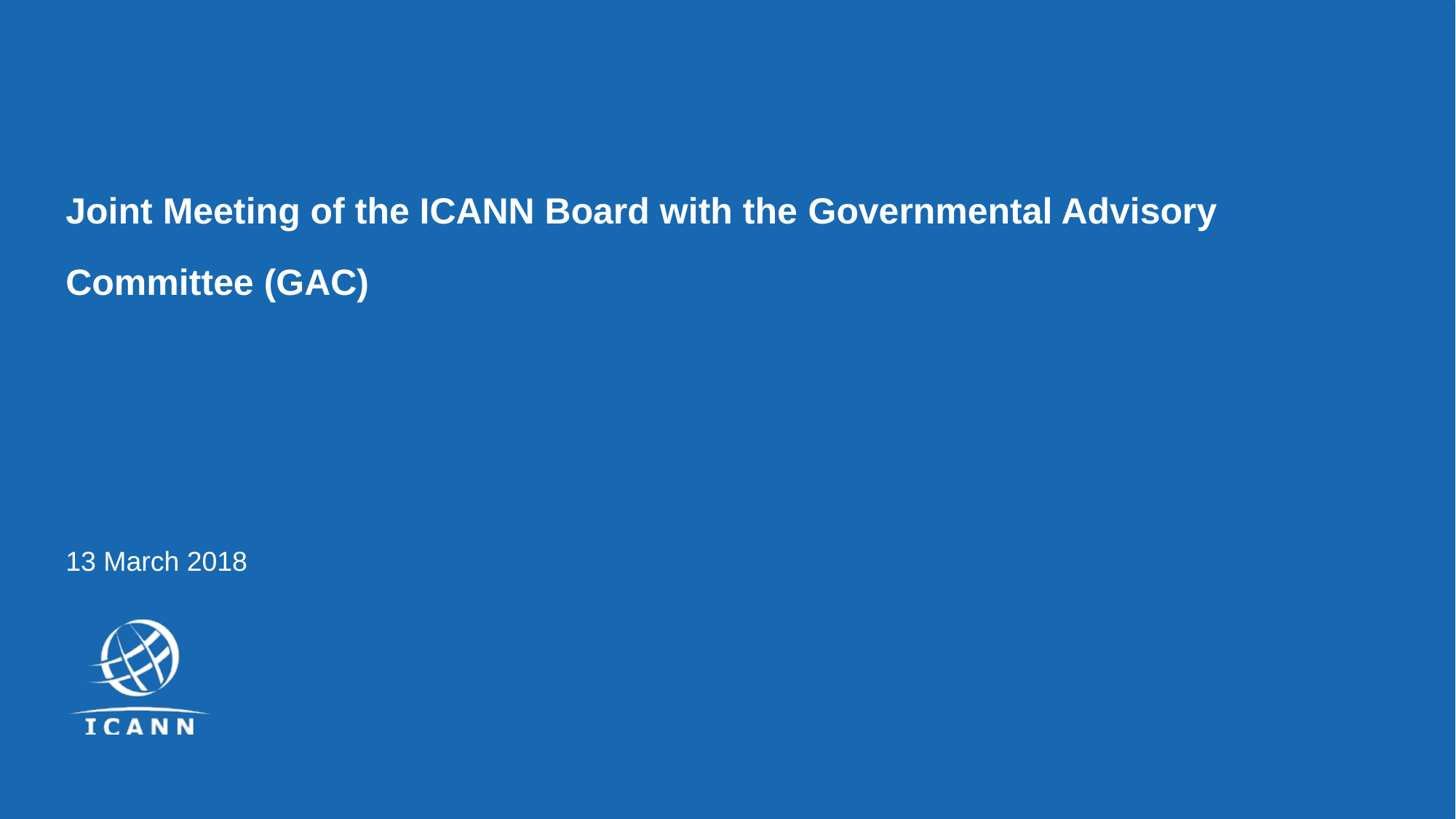

# Joint Meeting of the ICANN Board with the Governmental Advisory Committee (GAC)
13 March 2018